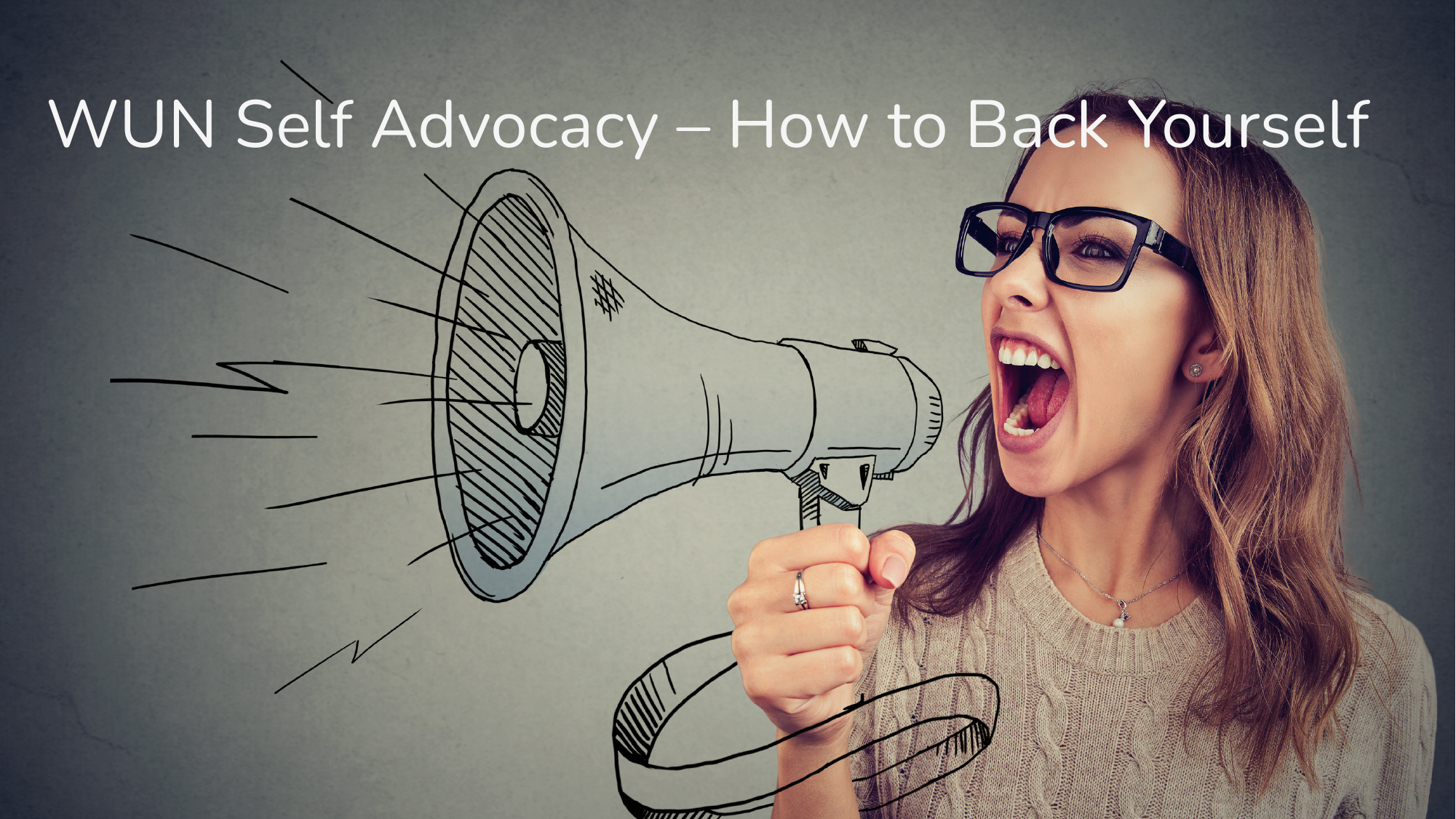

WUN Self Advocacy – How to Back Yourself